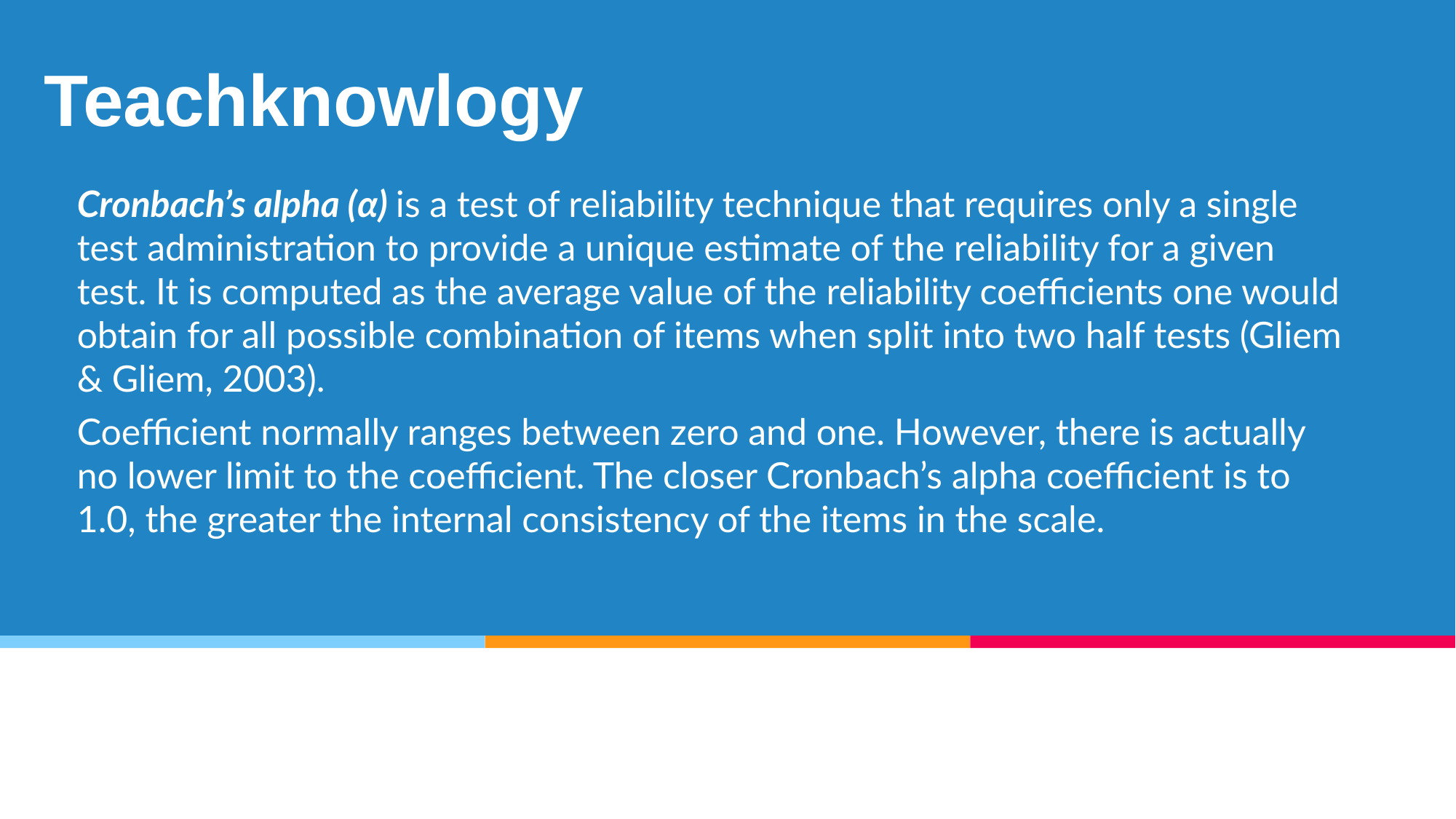

# Teachknowlogy
Cronbach’s alpha (α) is a test of reliability technique that requires only a single test administration to provide a unique estimate of the reliability for a given test. It is computed as the average value of the reliability coefficients one would obtain for all possible combination of items when split into two half tests (Gliem & Gliem, 2003).
Coefficient normally ranges between zero and one. However, there is actually no lower limit to the coefficient. The closer Cronbach’s alpha coefficient is to 1.0, the greater the internal consistency of the items in the scale.